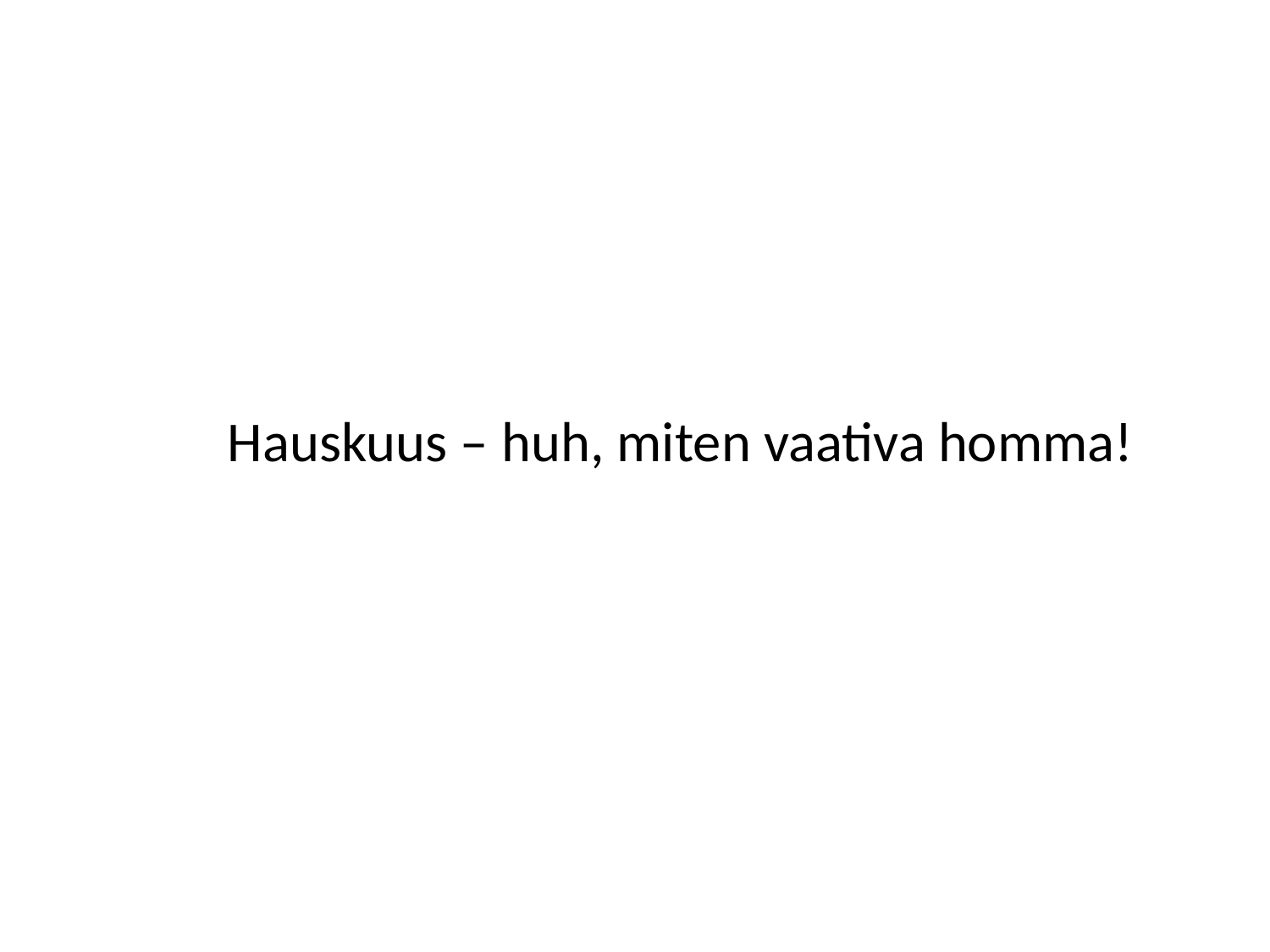

# Hauskuus – huh, miten vaativa homma!